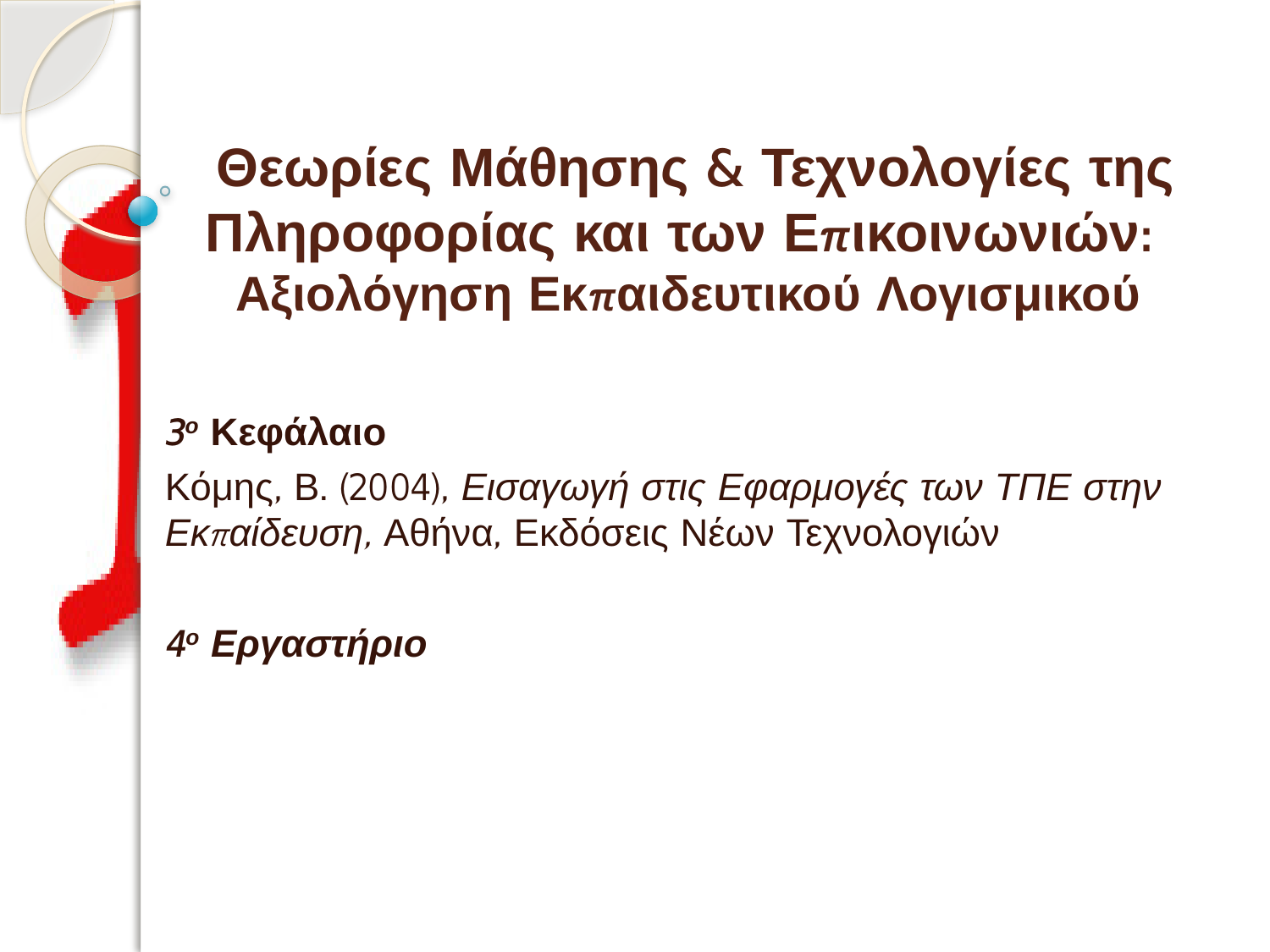

# Θεωρίες Μάθησης & Τεχνολογίες της Πληροφορίας και των Επικοινωνιών: Αξιολόγηση Εκπαιδευτικού Λογισμικού
3ο Κεφάλαιο
Κόμης, Β. (2004), Εισαγωγή στις Εφαρμογές των ΤΠΕ στην Εκπαίδευση, Αθήνα, Εκδόσεις Νέων Τεχνολογιών

4ο Εργαστήριο